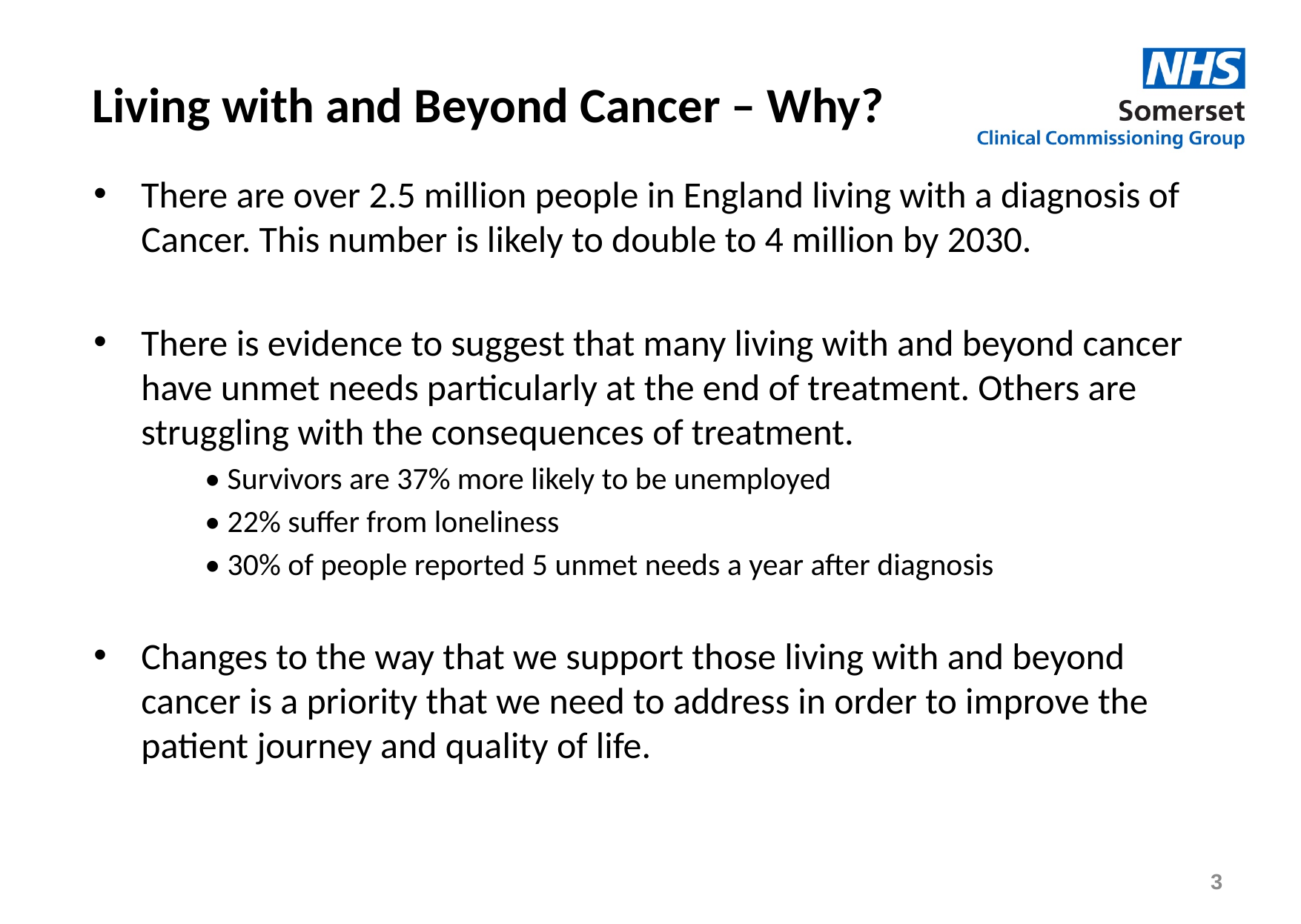

Living with and Beyond Cancer – Why?
There are over 2.5 million people in England living with a diagnosis of Cancer. This number is likely to double to 4 million by 2030.

There is evidence to suggest that many living with and beyond cancer have unmet needs particularly at the end of treatment. Others are struggling with the consequences of treatment.
• Survivors are 37% more likely to be unemployed
• 22% suffer from loneliness
• 30% of people reported 5 unmet needs a year after diagnosis

Changes to the way that we support those living with and beyond cancer is a priority that we need to address in order to improve the patient journey and quality of life.

3